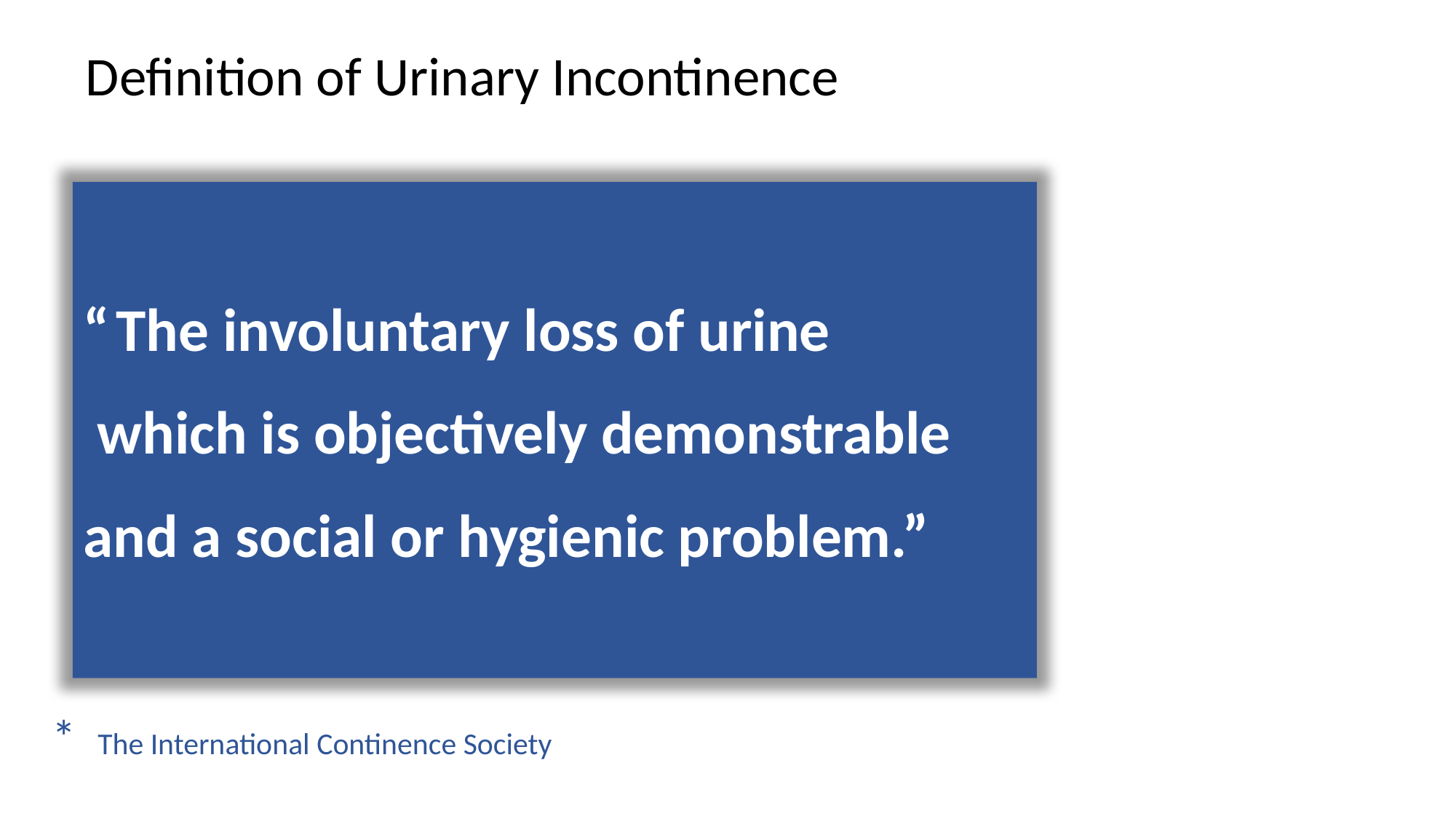

Definition of Urinary Incontinence

“ The involuntary loss of urine
 which is objectively demonstrable
and a social or hygienic problem.”

	*  The International Continence Society